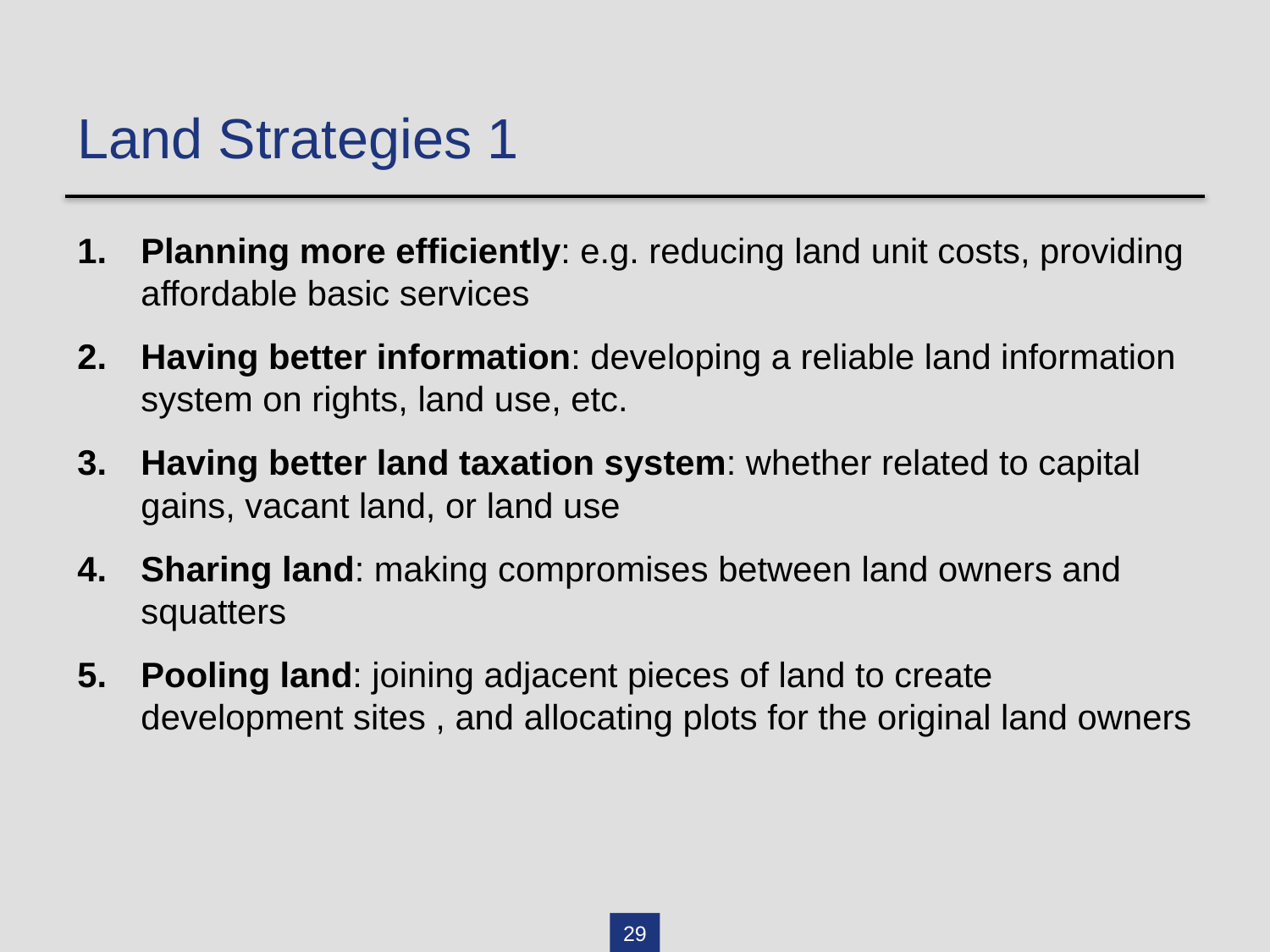

Land Strategies 1
Planning more efficiently: e.g. reducing land unit costs, providing affordable basic services
Having better information: developing a reliable land information system on rights, land use, etc.
Having better land taxation system: whether related to capital gains, vacant land, or land use
Sharing land: making compromises between land owners and squatters
Pooling land: joining adjacent pieces of land to create development sites , and allocating plots for the original land owners

29